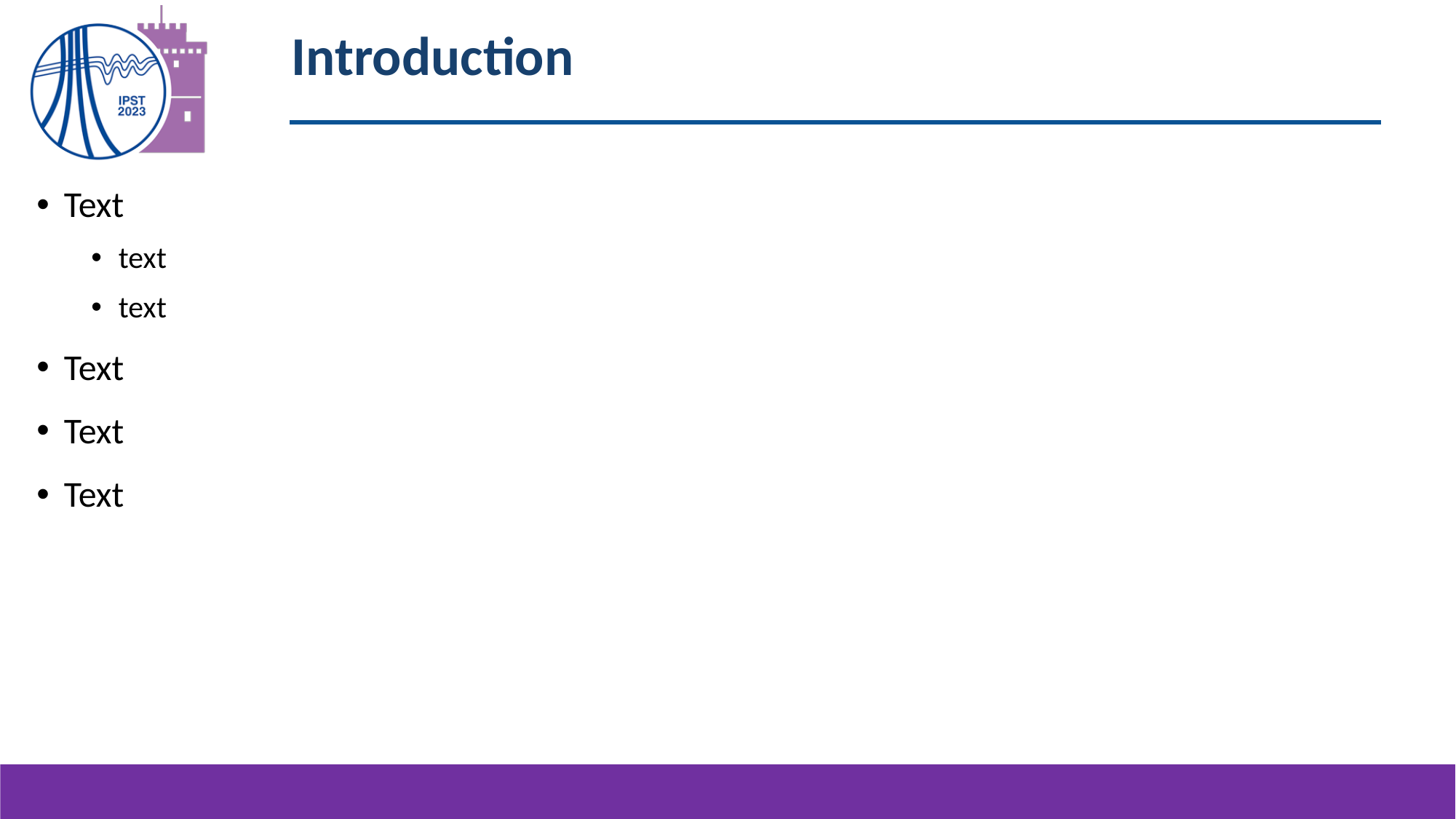

# Introduction
Text
text
text
Text
Text
Text